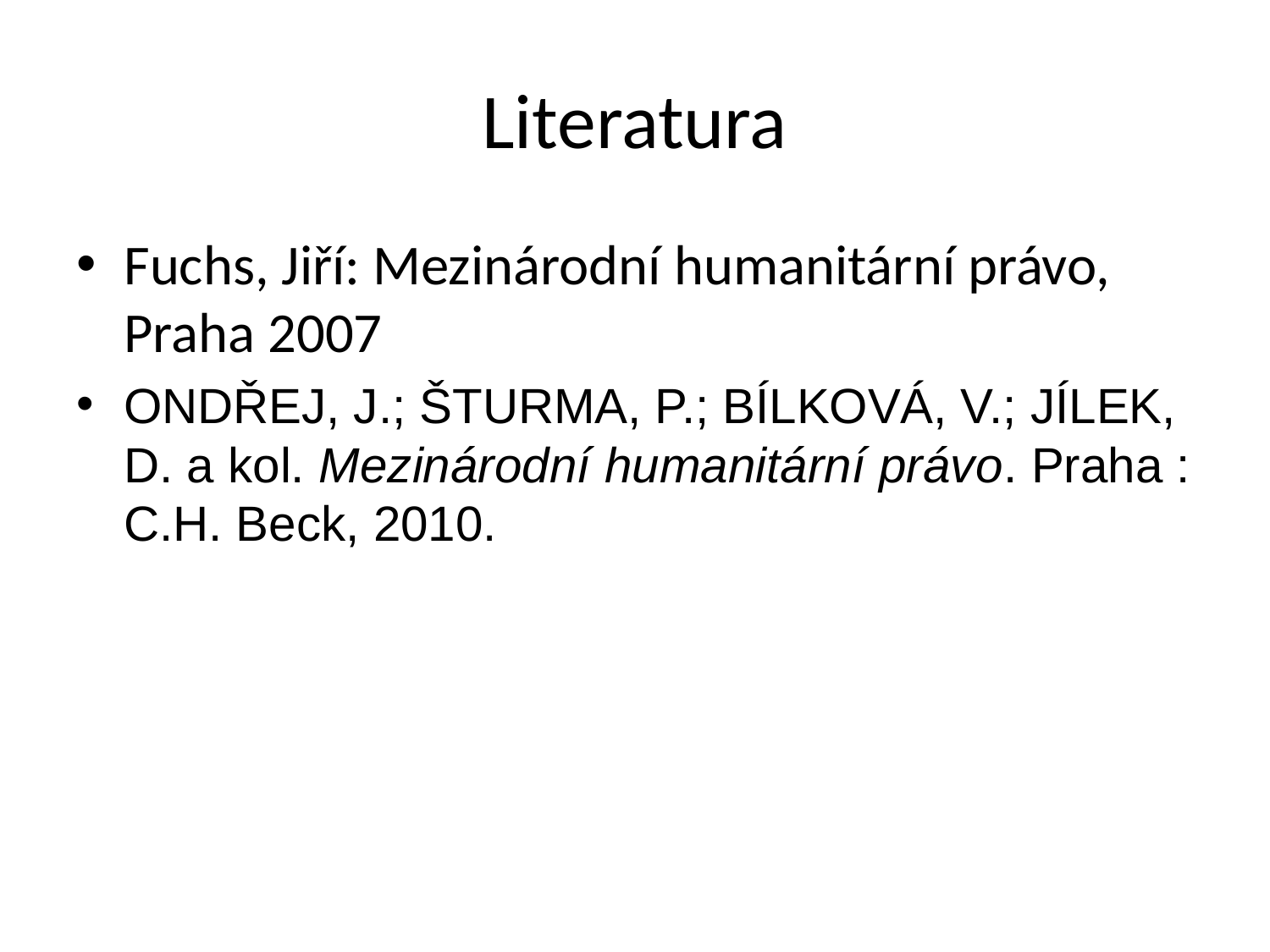

# Literatura
Fuchs, Jiří: Mezinárodní humanitární právo, Praha 2007
ONDŘEJ, J.; ŠTURMA, P.; BÍLKOVÁ, V.; JÍLEK, D. a kol. Mezinárodní humanitární právo. Praha : C.H. Beck, 2010.